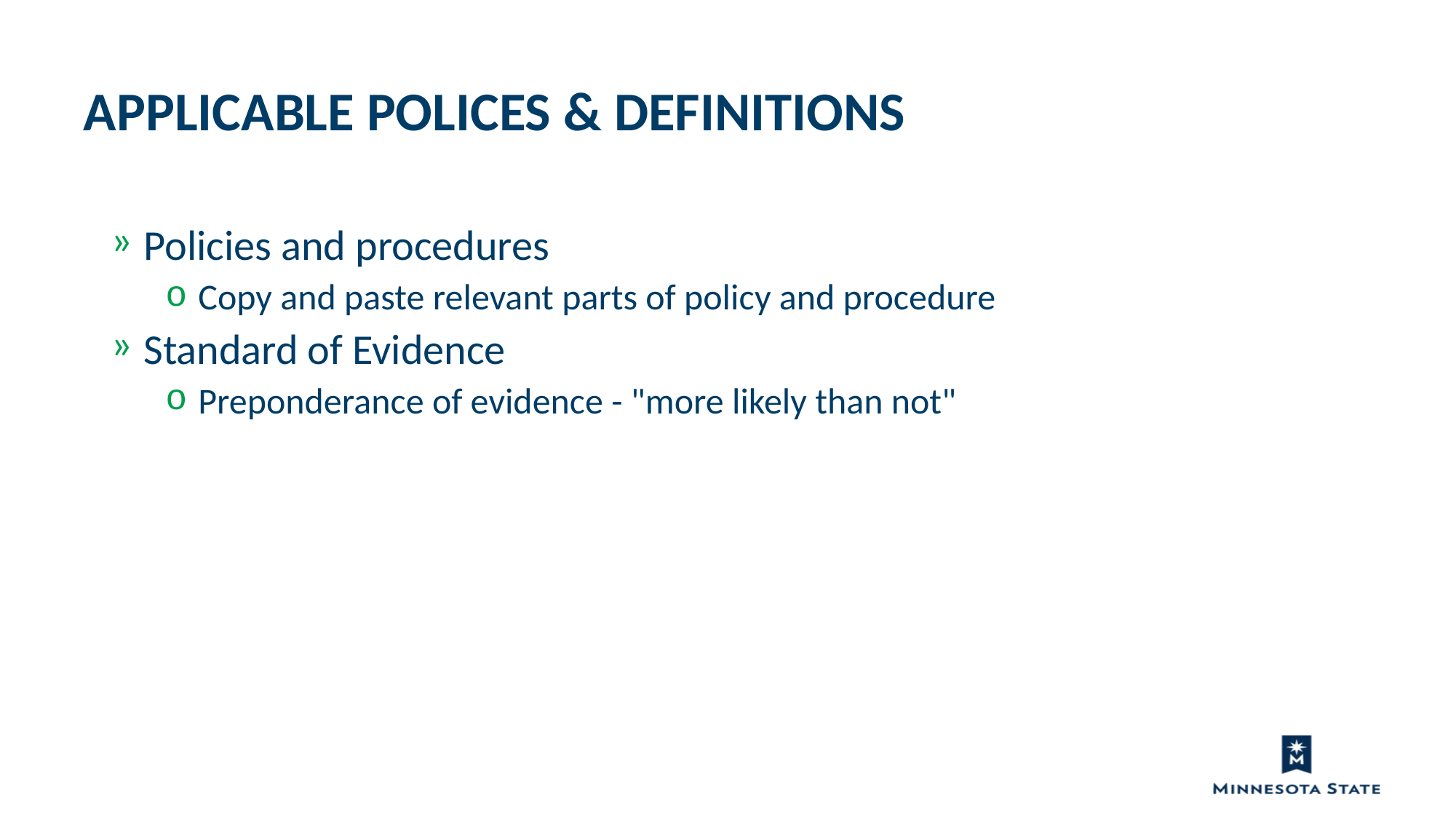

Applicable Polices & Definitions
Policies and procedures
Copy and paste relevant parts of policy and procedure
Standard of Evidence
Preponderance of evidence - "more likely than not"